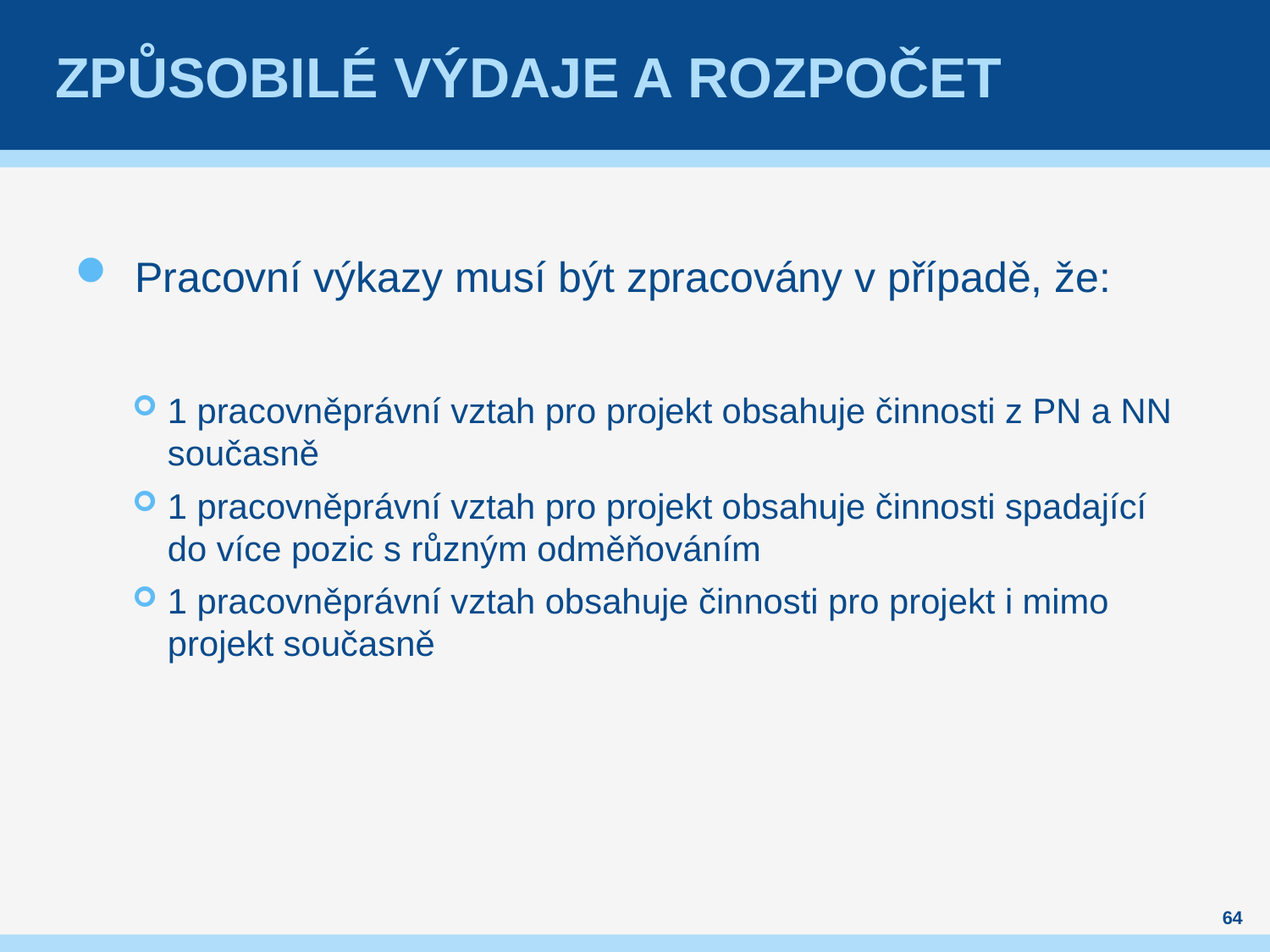

# Způsobilé výdaje a rozpočet
Pracovní výkazy musí být zpracovány v případě, že:

1 pracovněprávní vztah pro projekt obsahuje činnosti z PN a NN současně
1 pracovněprávní vztah pro projekt obsahuje činnosti spadající do více pozic s různým odměňováním
1 pracovněprávní vztah obsahuje činnosti pro projekt i mimo projekt současně

64